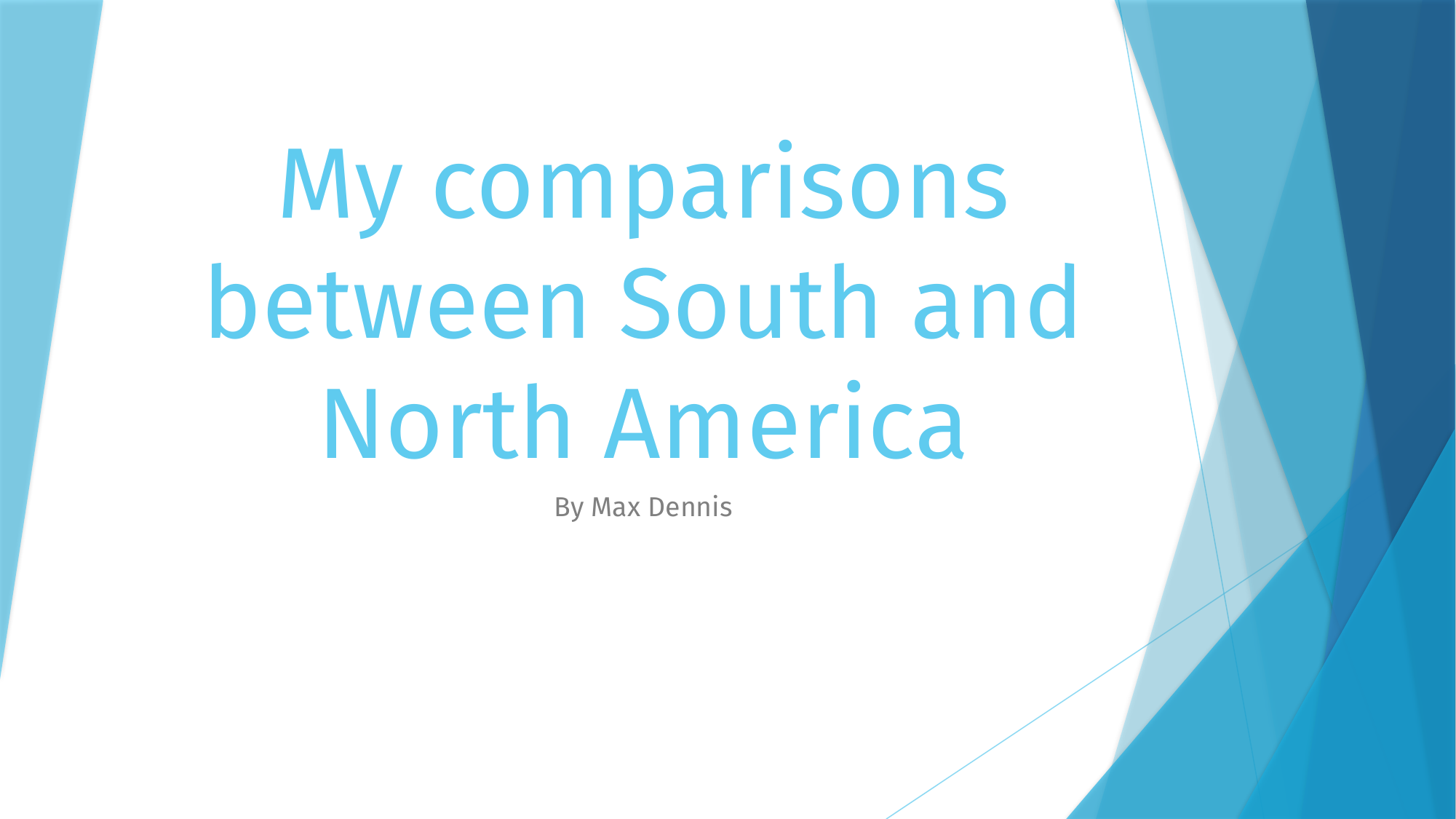

# My comparisons between South and North America
By Max Dennis